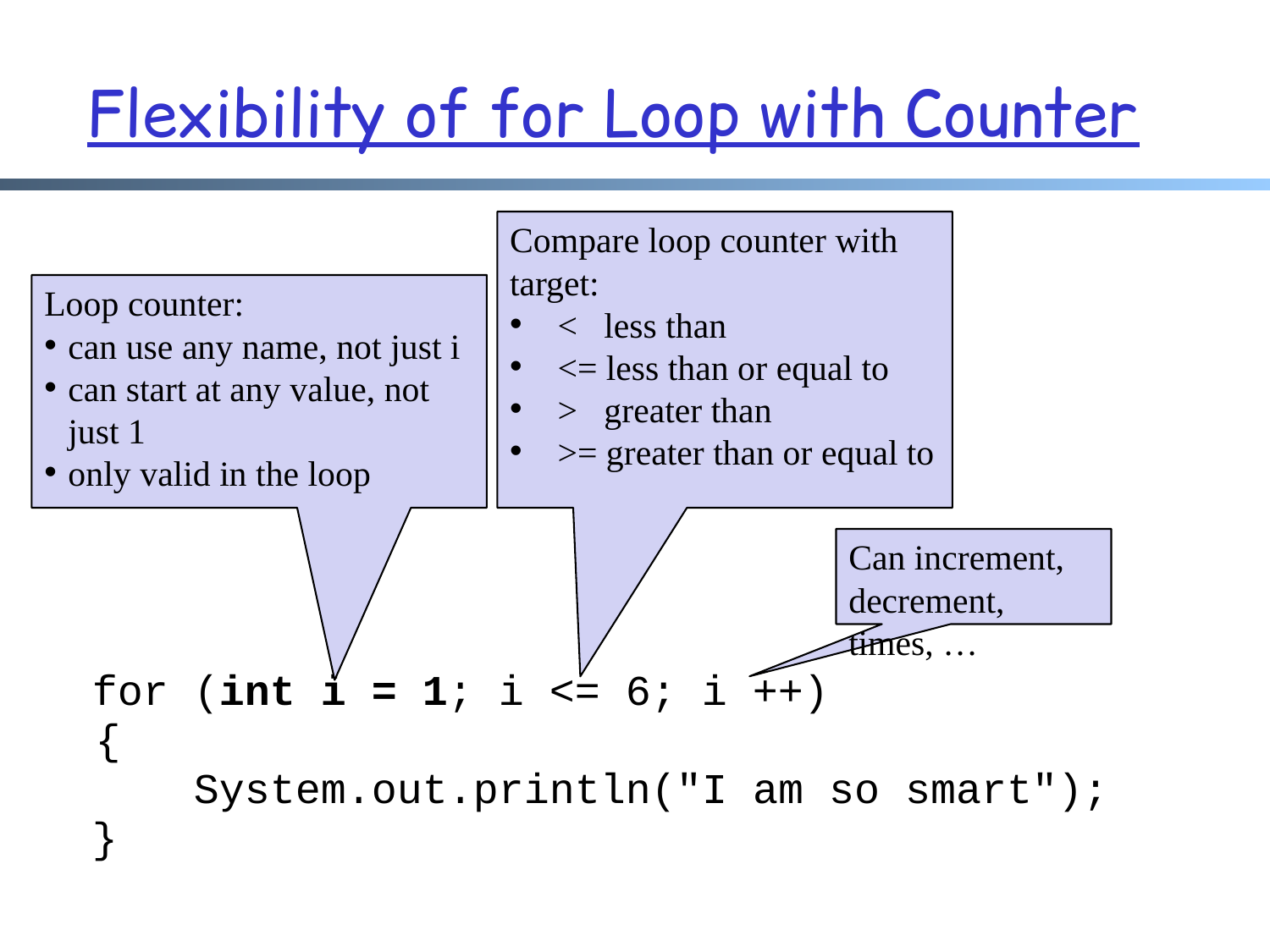

Flexibility of for Loop with Counter
Compare loop counter with target:
<   less than
<= less than or equal to
>   greater than
>= greater than or equal to

Loop counter:
can use any name, not just i
can start at any value, not just 1
only valid in the loop

Can increment, decrement, times, …

	for (int i = 1; i <= 6; i ++)
  {
	    System.out.println("I am so smart");
	}